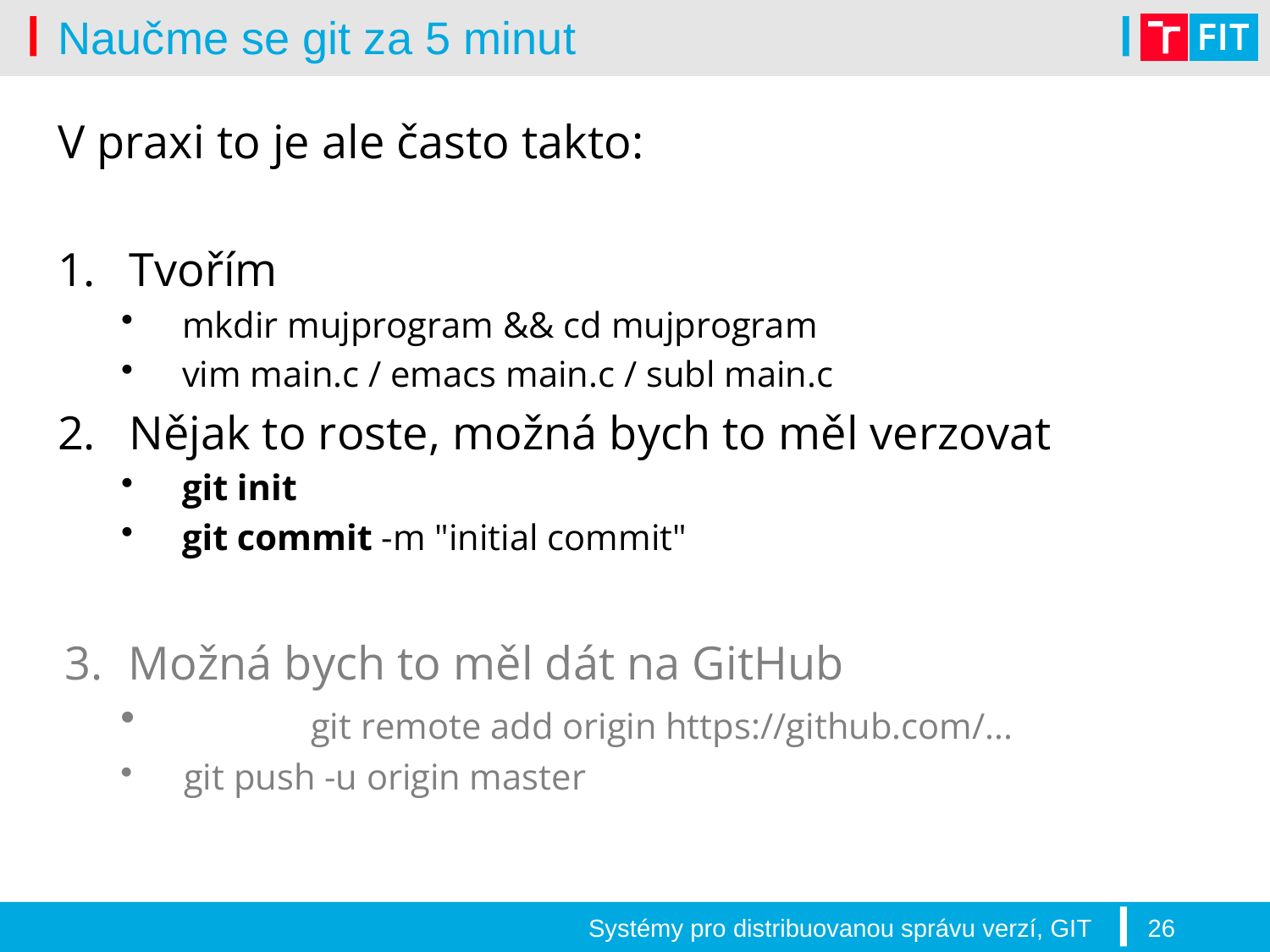

# Naučme se git za 5 minut
V praxi to je ale často takto:

Tvořím
mkdir mujprogram && cd mujprogram
vim main.c / emacs main.c / subl main.c
Nějak to roste, možná bych to měl verzovat
git init
git commit -m "initial commit"

Možná bych to měl dát na GitHub
	git remote add origin https://github.com/...
git push -u origin master
Systémy pro distribuovanou správu verzí, GIT
26